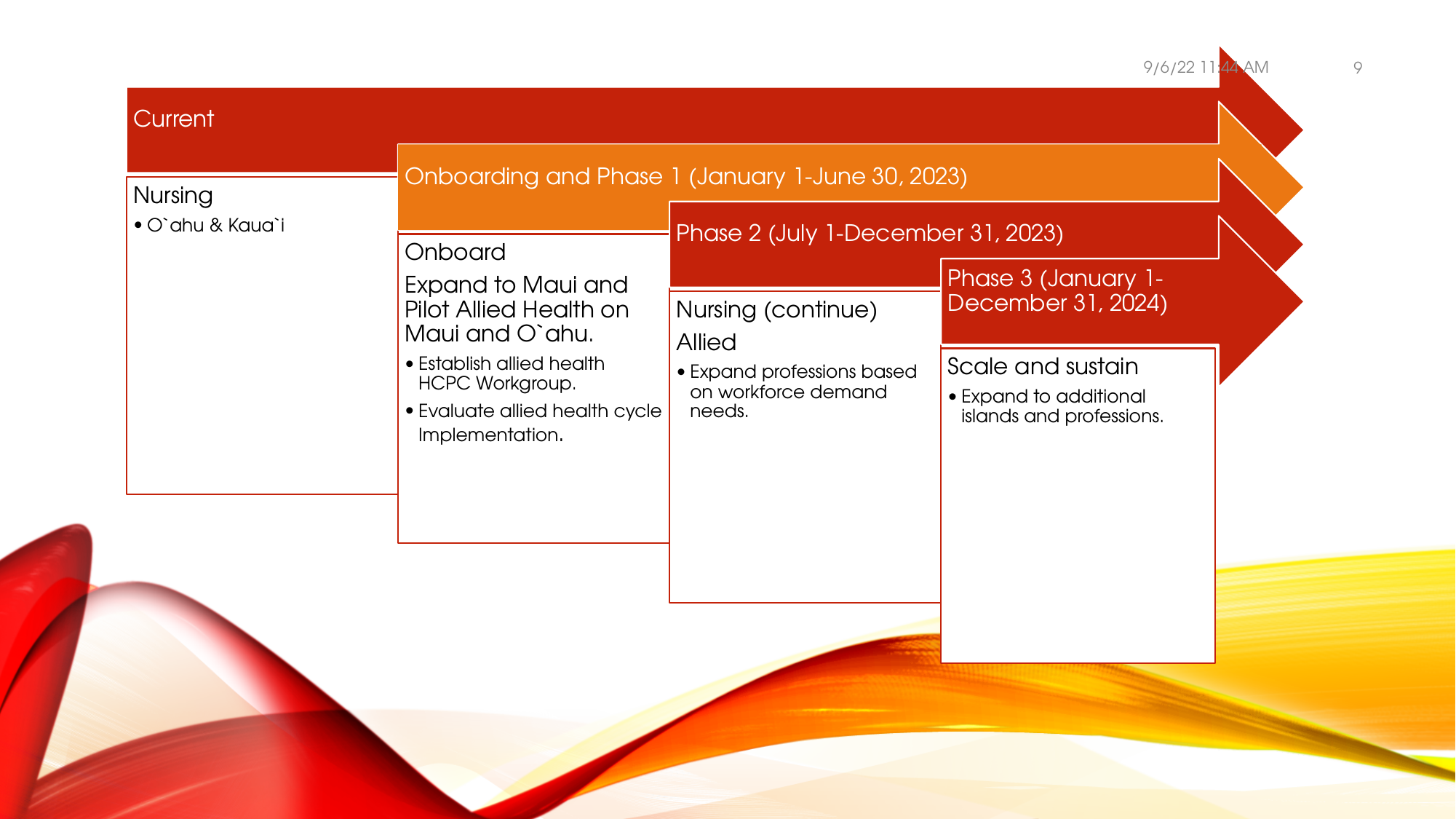

Current

Onboarding and Phase 1 (January 1-June 30, 2023)

Nursing
O`ahu & Kaua`i
Phase 2 (July 1-December 31, 2023)

Onboard
Expand to Maui and Pilot Allied Health on Maui and O`ahu.
Establish allied health HCPC Workgroup.
Evaluate allied health cycle Implementation.
Phase 3 (January 1-December 31, 2024)

Nursing (continue)
Allied
Expand professions based on workforce demand needs.

Scale and sustain
Expand to additional islands and professions.
9/6/22 11:44 AM
9